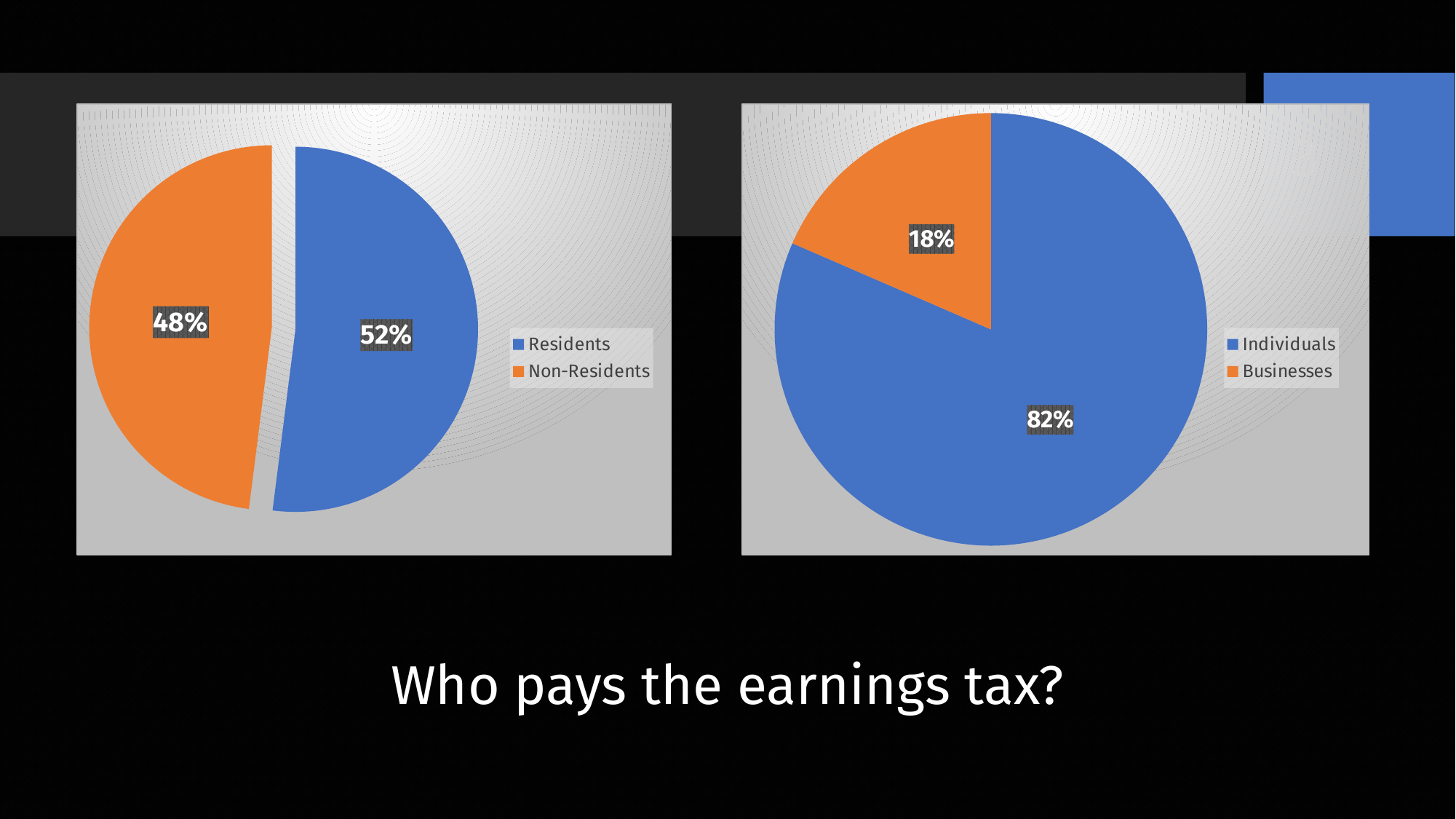

3

### Chart

| Category | Earnings Tax |
|---|---|
| Individuals | 0.8151274597189297 |
| Businesses | 0.18487254028107028 |

### Chart

| Category | Earnings Tax |
|---|---|
| Residents | 0.52 |
| Non-Residents | 0.48 |
# Who pays the earnings tax?